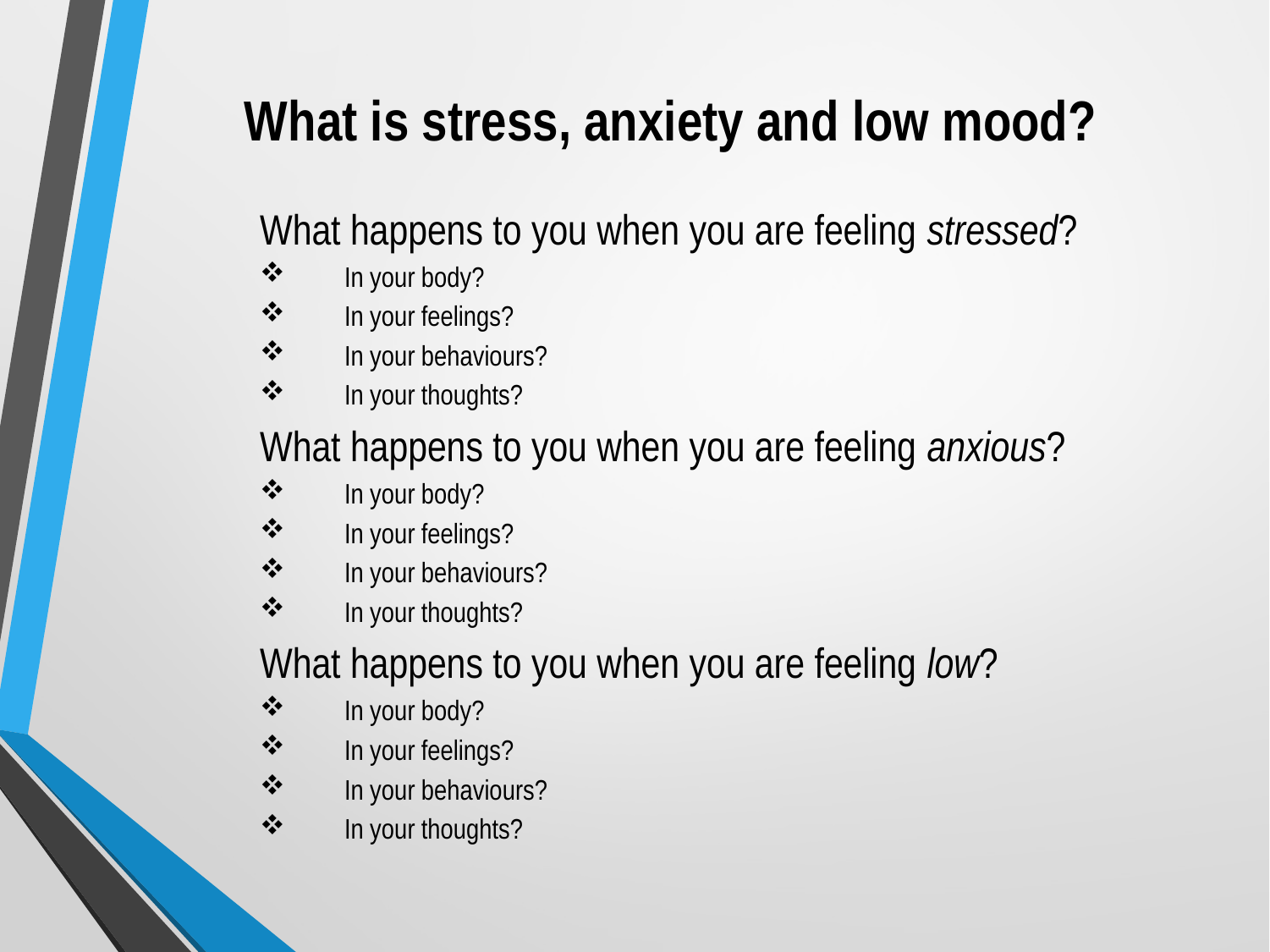

# What is stress, anxiety and low mood?
What happens to you when you are feeling stressed?
In your body?
In your feelings?
In your behaviours?
In your thoughts?
What happens to you when you are feeling anxious?
In your body?
In your feelings?
In your behaviours?
In your thoughts?
What happens to you when you are feeling low?
In your body?
In your feelings?
In your behaviours?
In your thoughts?